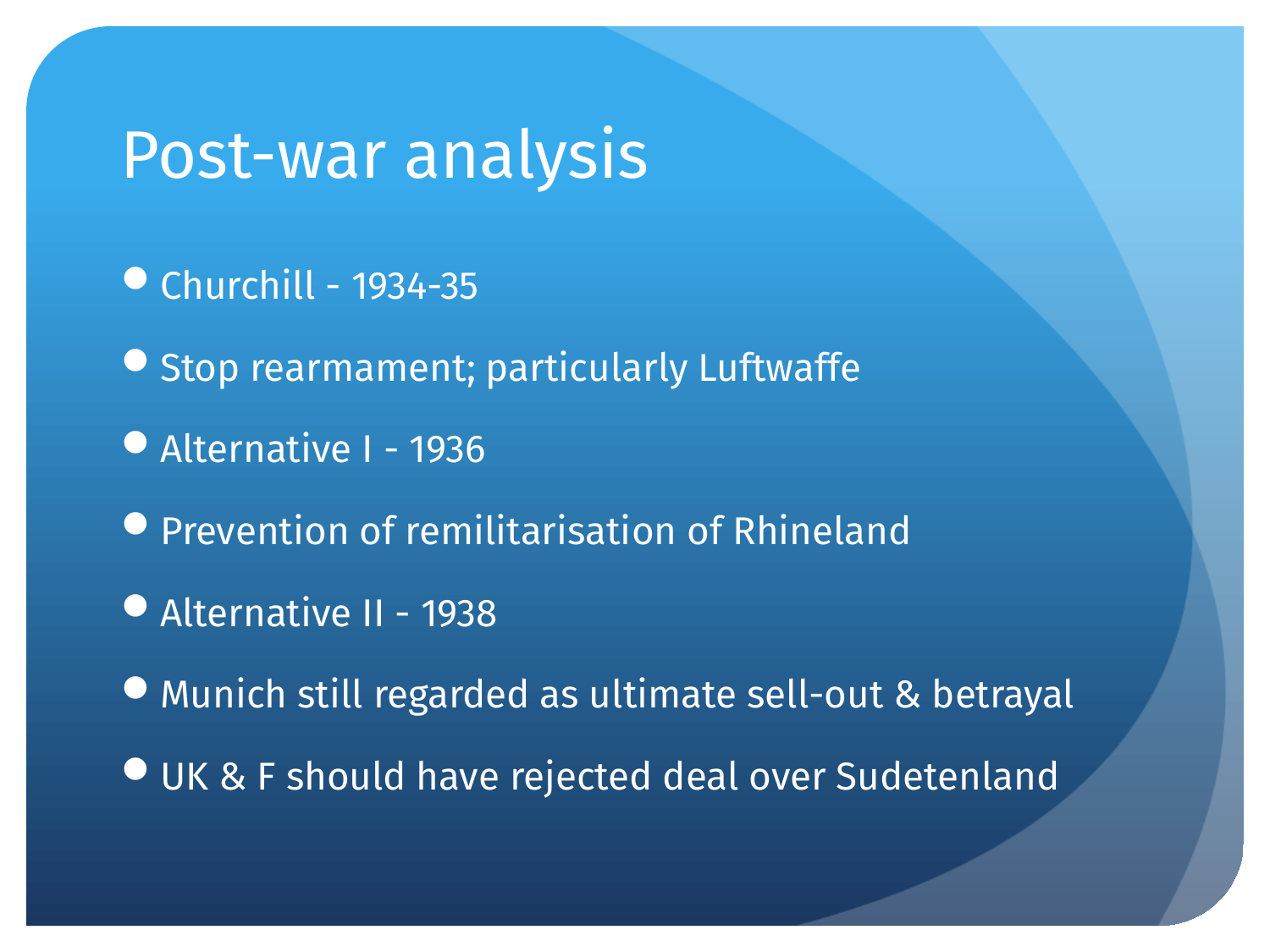

# Post-war analysis
Churchill - 1934-35
Stop rearmament; particularly Luftwaffe
Alternative I - 1936
Prevention of remilitarisation of Rhineland
Alternative II - 1938
Munich still regarded as ultimate sell-out & betrayal
UK & F should have rejected deal over Sudetenland